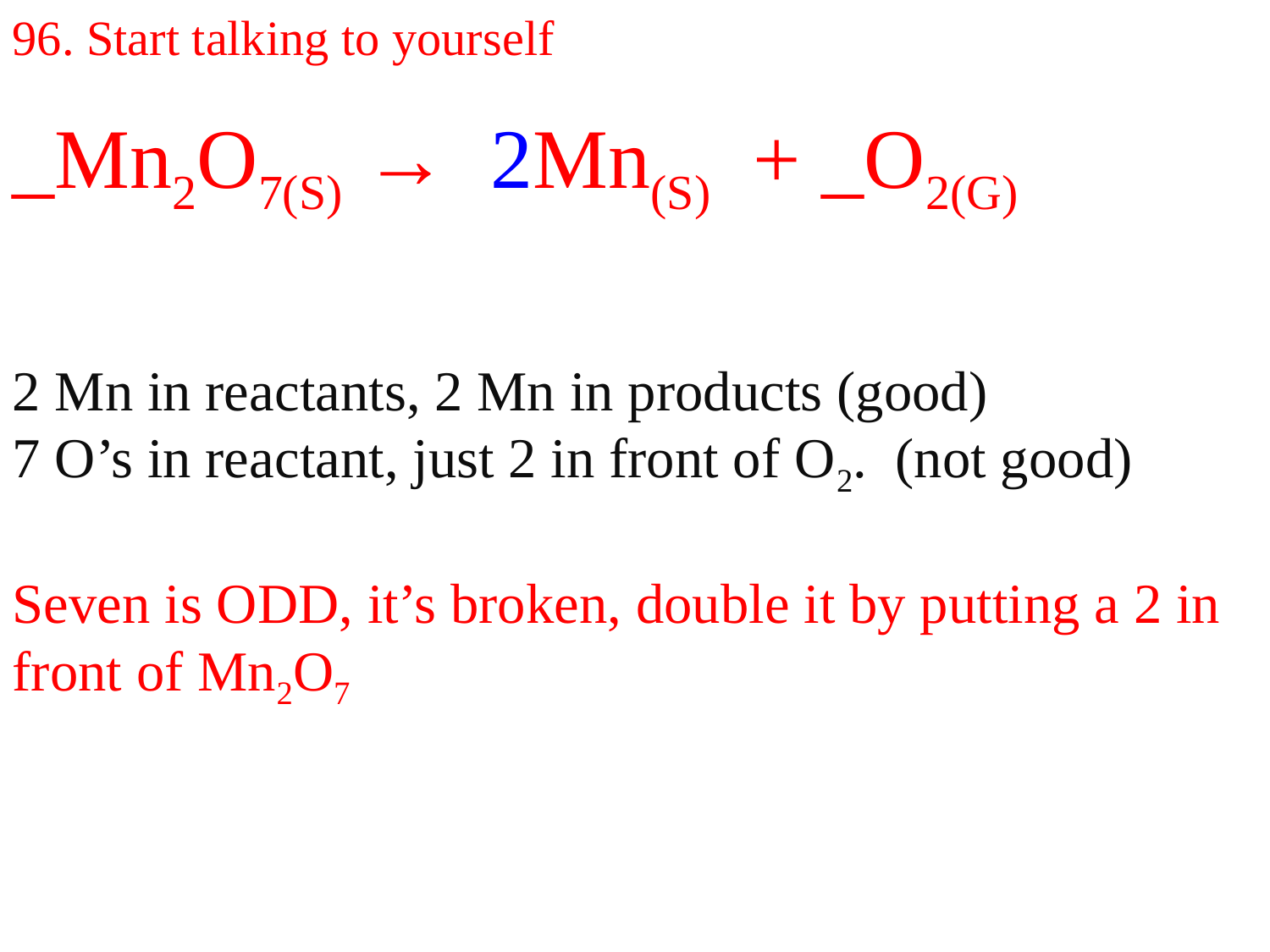

96. Start talking to yourself
_Mn2O7(S) →  2Mn(S)  + _O2(G)

2 Mn in reactants, 2 Mn in products (good)
7 O’s in reactant, just 2 in front of O2.  (not good)

Seven is ODD, it’s broken, double it by putting a 2 in front of Mn2O7